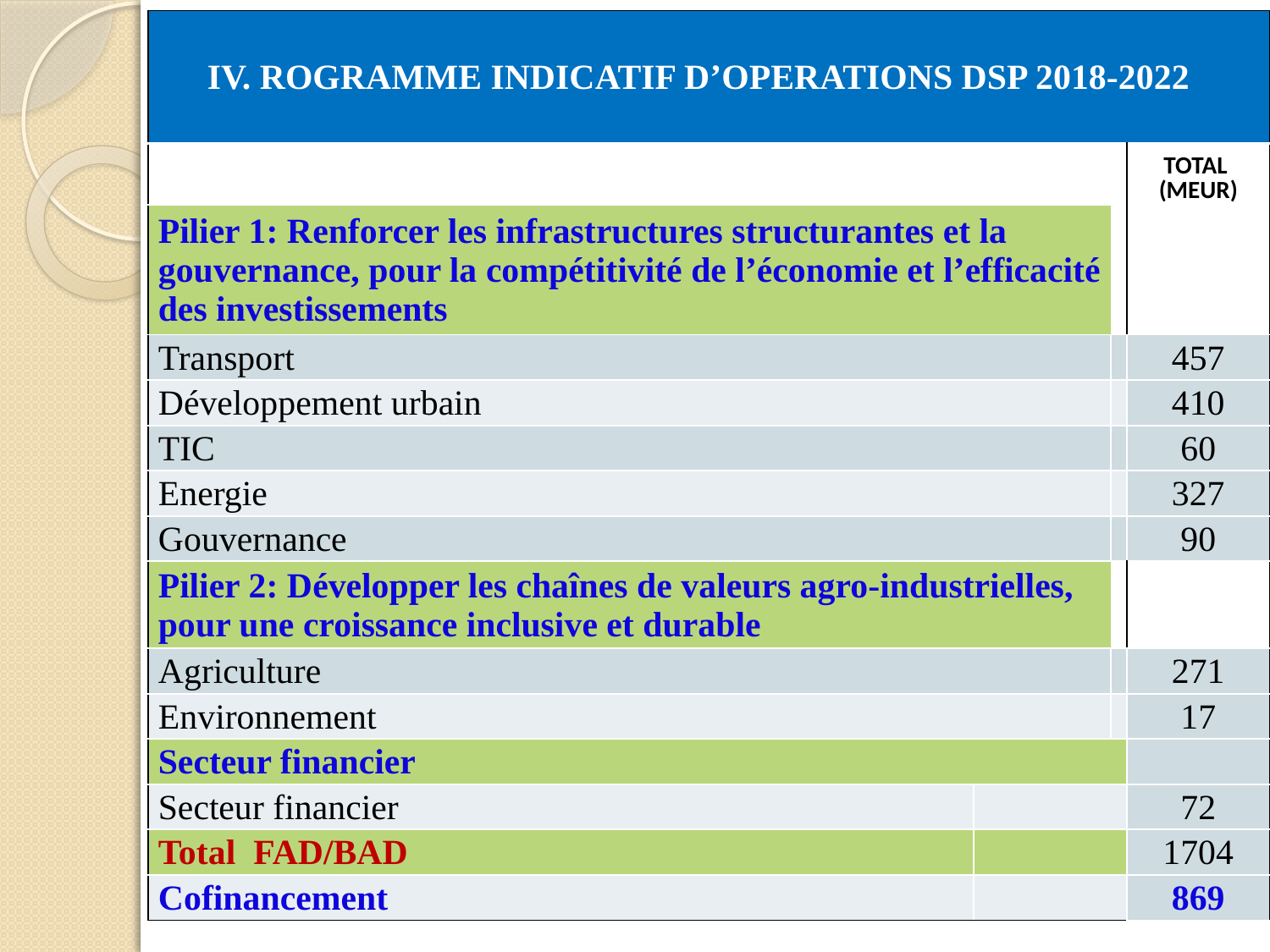

| IV. ROGRAMME INDICATIF D’OPERATIONS DSP 2018-2022 |  |  |  |
| --- | --- | --- | --- |
|  |  |  | TOTAL (MEUR) |
| Pilier 1: Renforcer les infrastructures structurantes et la gouvernance, pour la compétitivité de l’économie et l’efficacité des investissements |  |  |  |
| Transport |  |  | 457 |
| Développement urbain |  |  | 410 |
| TIC |  |  | 60 |
| Energie |  |  | 327 |
| Gouvernance |  |  | 90 |
| Pilier 2: Développer les chaînes de valeurs agro-industrielles, pour une croissance inclusive et durable |  |  |  |
| Agriculture |  |  | 271 |
| Environnement |  |  | 17 |
| Secteur financier |  |  |  |
| Secteur financier |  |  | 72 |
| Total FAD/BAD |  |  | 1704 |
| Cofinancement |  |  | 869 |

#